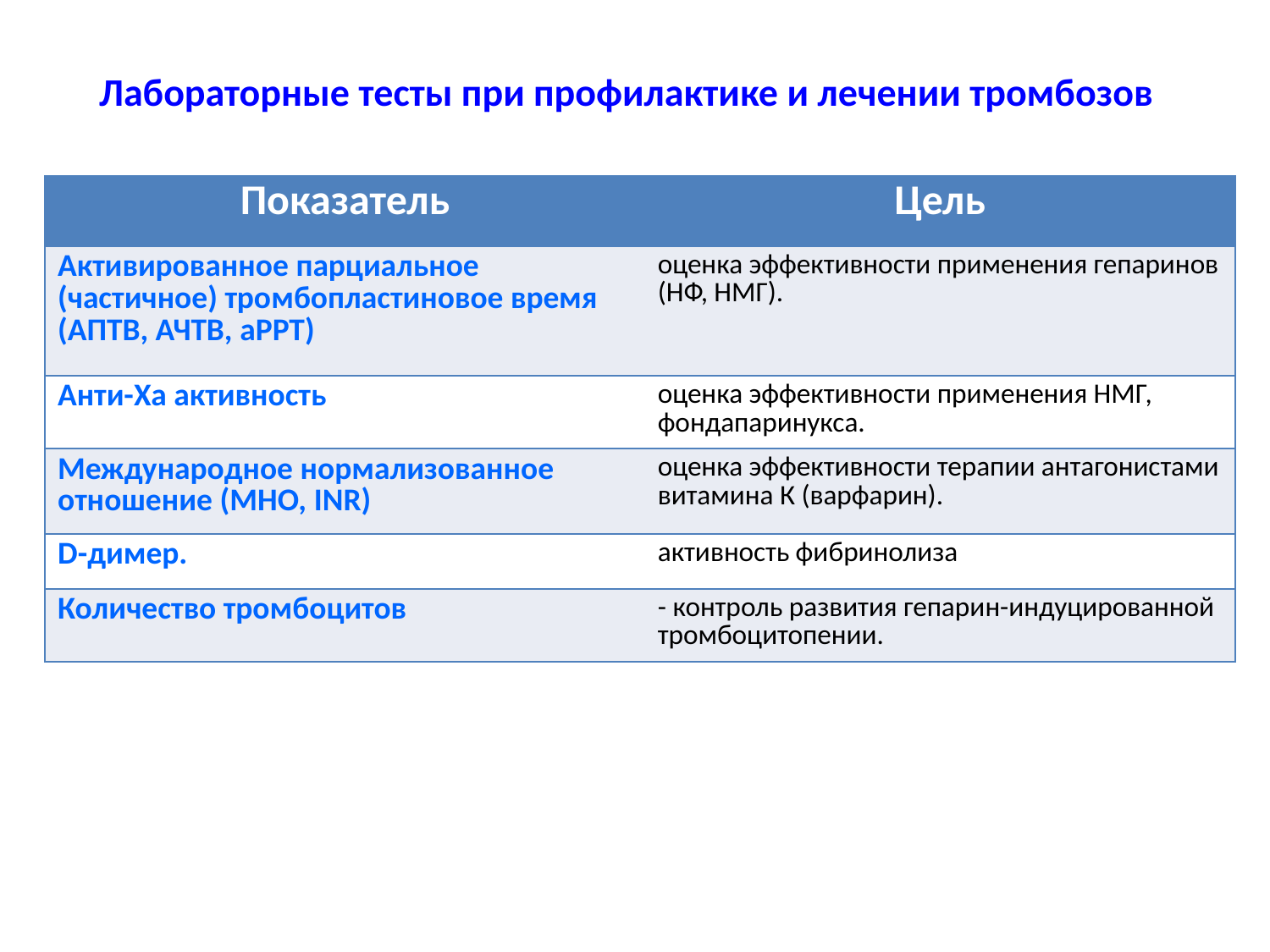

Лабораторные тесты при профилактике и лечении тромбозов
| Показатель | Цель |
| --- | --- |
| Активированное парциальное (частичное) тромбопластиновое время (АПТВ, АЧТВ, aPPT) | оценка эффективности применения гепаринов (НФ, НМГ). |
| Анти-Ха активность | оценка эффективности применения НМГ, фондапаринукса. |
| Международное нормализованное отношение (МНО, INR) | оценка эффективности терапии антагонистами витамина К (варфарин). |
| D-димер. | активность фибринолиза |
| Количество тромбоцитов | - контроль развития гепарин-индуцированной тромбоцитопении. |